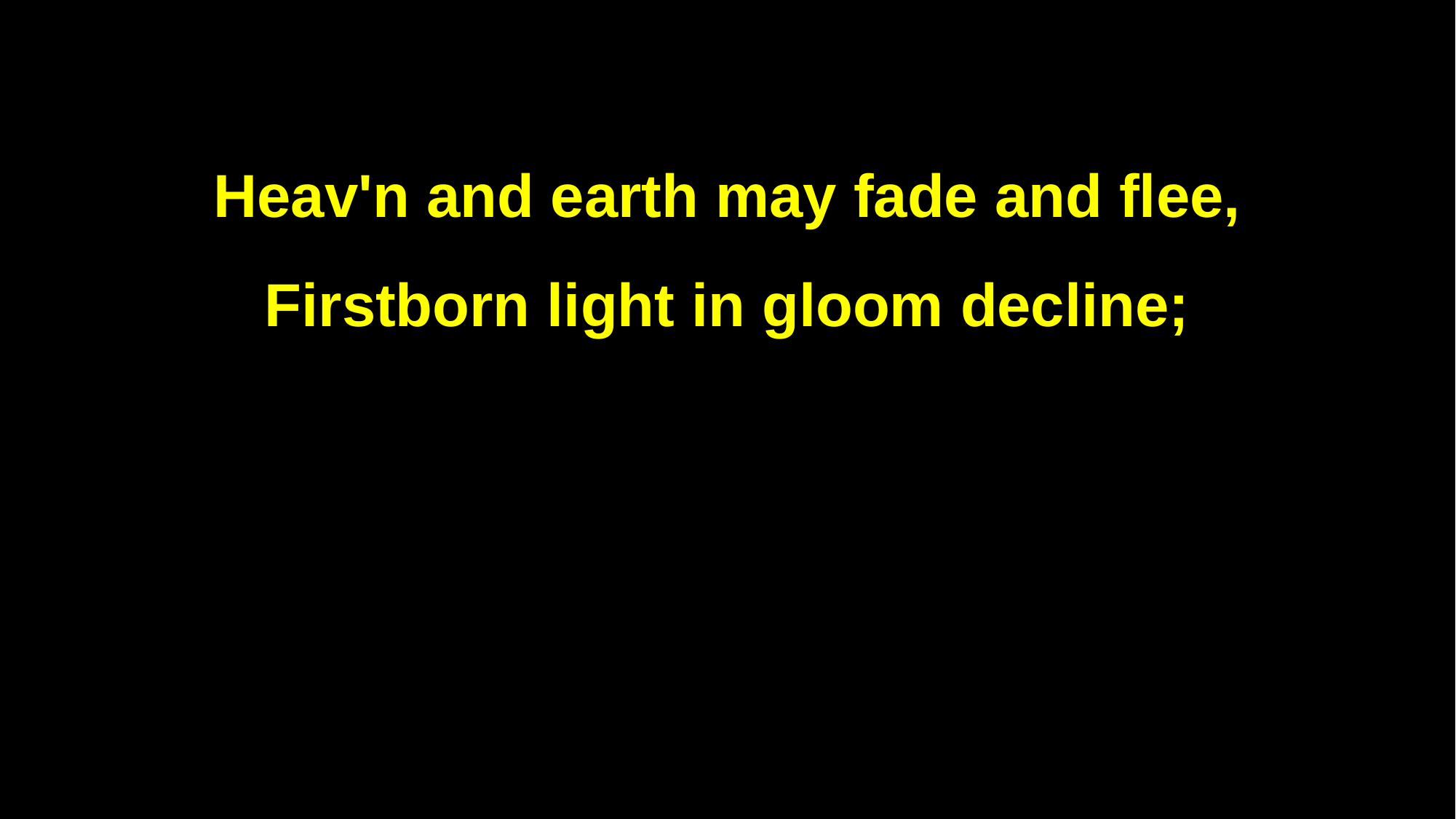

Heav'n and earth may fade and flee,
Firstborn light in gloom decline;